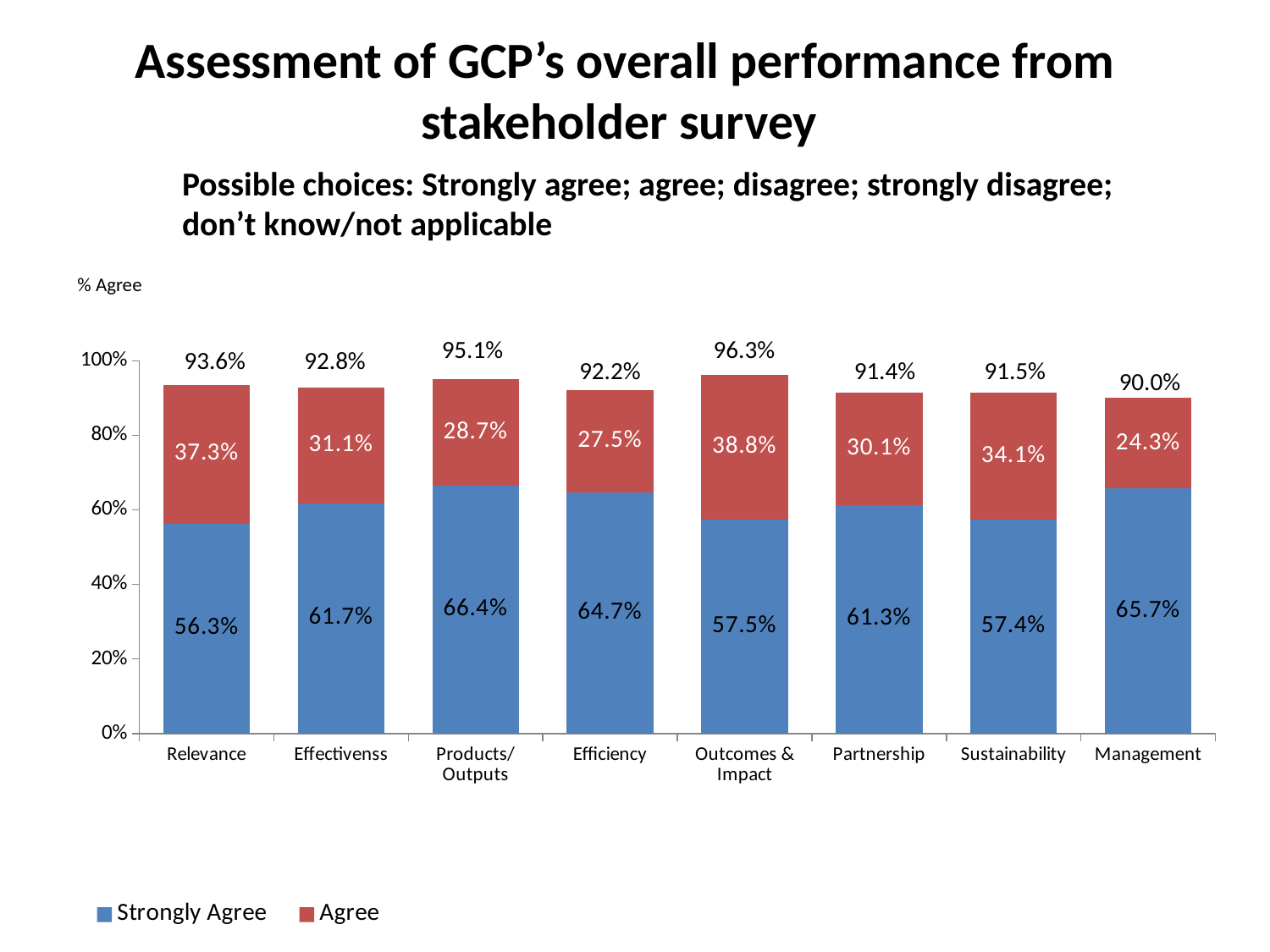

# Assessment of GCP’s overall performance from stakeholder survey
Possible choices: Strongly agree; agree; disagree; strongly disagree;
don’t know/not applicable
% Agree
96.3%
95.1%
93.6%
92.8%

### Chart

| Category | Strongly Agree | Agree |
|---|---|---|
| Relevance | 0.563 | 0.373 |
| Effectivenss | 0.617 | 0.311 |
| Products/Outputs | 0.664000000000001 | 0.287 |
| Efficiency | 0.647 | 0.275 |
| Outcomes & Impact | 0.575 | 0.388 |
| Partnership | 0.613 | 0.301 |
| Sustainability | 0.574 | 0.341 |
| Management | 0.657 | 0.243 |
92.2%
91.4%
91.5%
90.0%